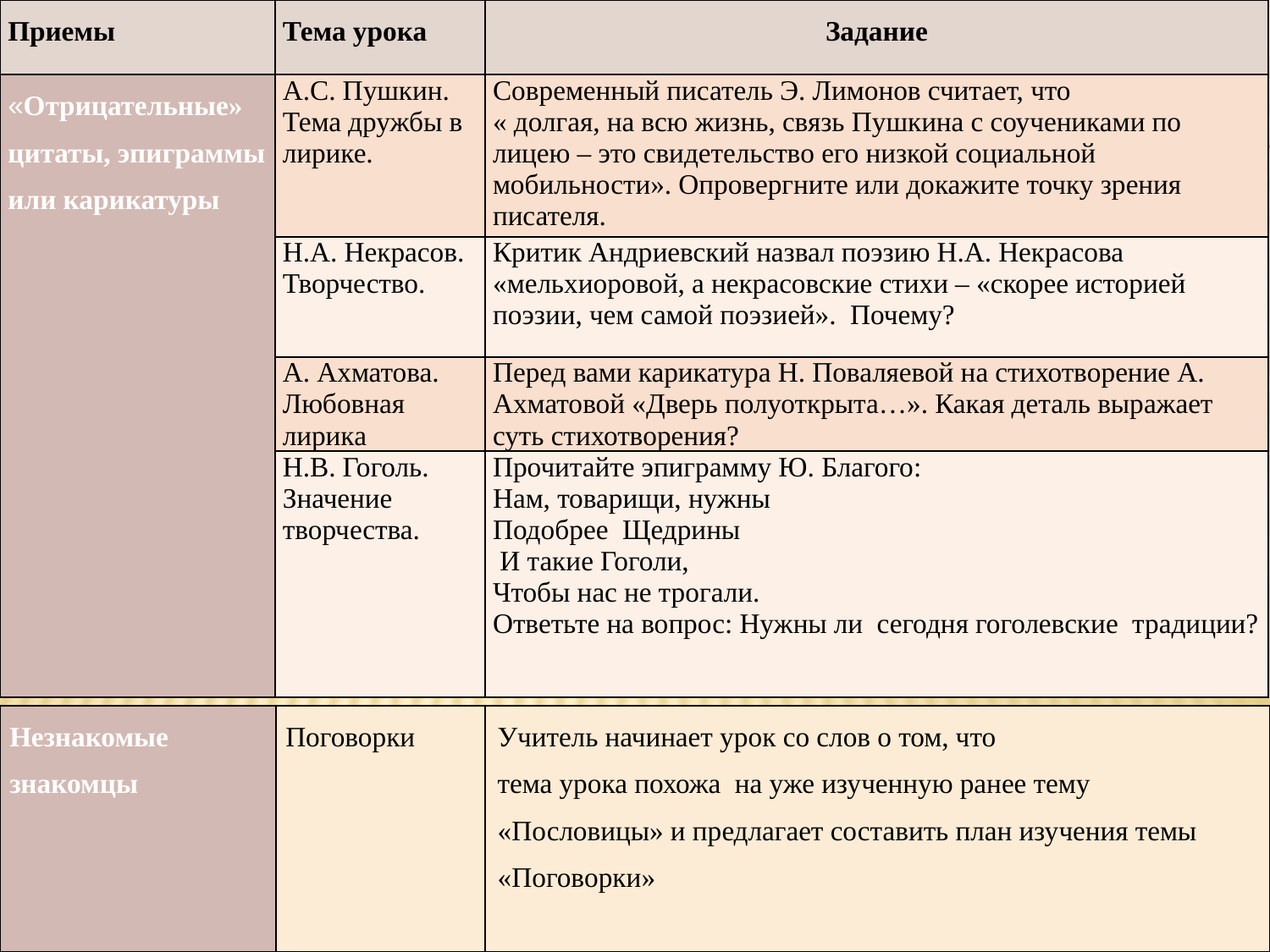

| Приемы | Тема урока | Задание |
| --- | --- | --- |
| «Отрицательные» цитаты, эпиграммы или карикатуры | А.С. Пушкин. Тема дружбы в лирике. | Современный писатель Э. Лимонов считает, что « долгая, на всю жизнь, связь Пушкина с соучениками по лицею – это свидетельство его низкой социальной мобильности». Опровергните или докажите точку зрения писателя. |
|  | Н.А. Некрасов. Творчество. | Критик Андриевский назвал поэзию Н.А. Некрасова «мельхиоровой, а некрасовские стихи – «скорее историей поэзии, чем самой поэзией». Почему? |
|  | А. Ахматова. Любовная лирика | Перед вами карикатура Н. Поваляевой на стихотворение А. Ахматовой «Дверь полуоткрыта…». Какая деталь выражает суть стихотворения? |
|  | Н.В. Гоголь. Значение творчества. | Прочитайте эпиграмму Ю. Благого: Нам, товарищи, нужны Подобрее Щедрины И такие Гоголи, Чтобы нас не трогали. Ответьте на вопрос: Нужны ли сегодня гоголевские традиции? |
#
| Незнакомые знакомцы | Поговорки | Учитель начинает урок со слов о том, что тема урока похожа на уже изученную ранее тему «Пословицы» и предлагает составить план изучения темы «Поговорки» |
| --- | --- | --- |